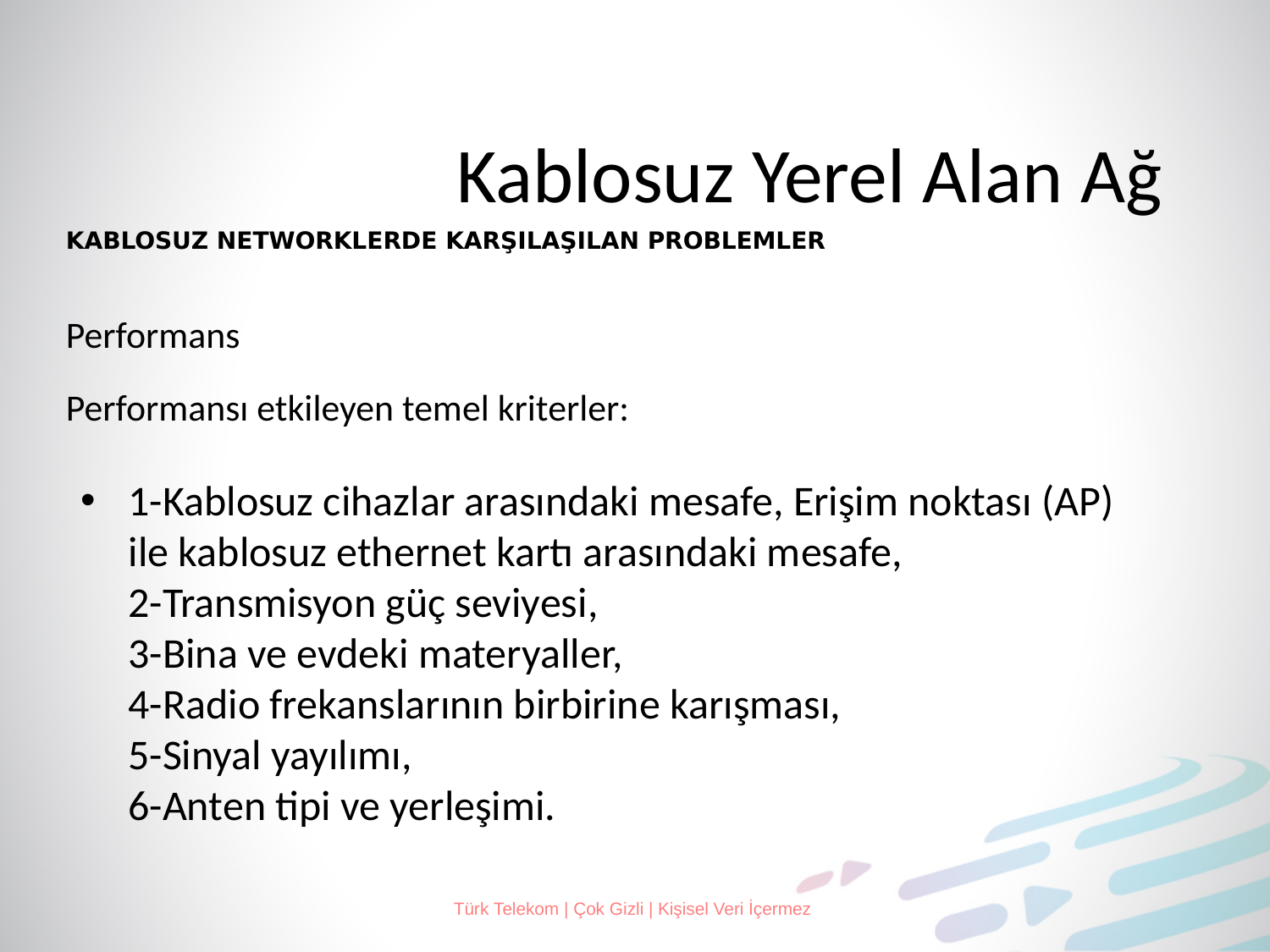

# Kablosuz Yerel Alan Ağ
KABLOSUZ NETWORKLERDE KARŞILAŞILAN PROBLEMLER

Performans

Performansı etkileyen temel kriterler:
1-Kablosuz cihazlar arasındaki mesafe, Erişim noktası (AP) ile kablosuz ethernet kartı arasındaki mesafe,
2-Transmisyon güç seviyesi,
3-Bina ve evdeki materyaller,
4-Radio frekanslarının birbirine karışması,
5-Sinyal yayılımı,
6-Anten tipi ve yerleşimi.
Türk Telekom | Çok Gizli | Kişisel Veri İçermez